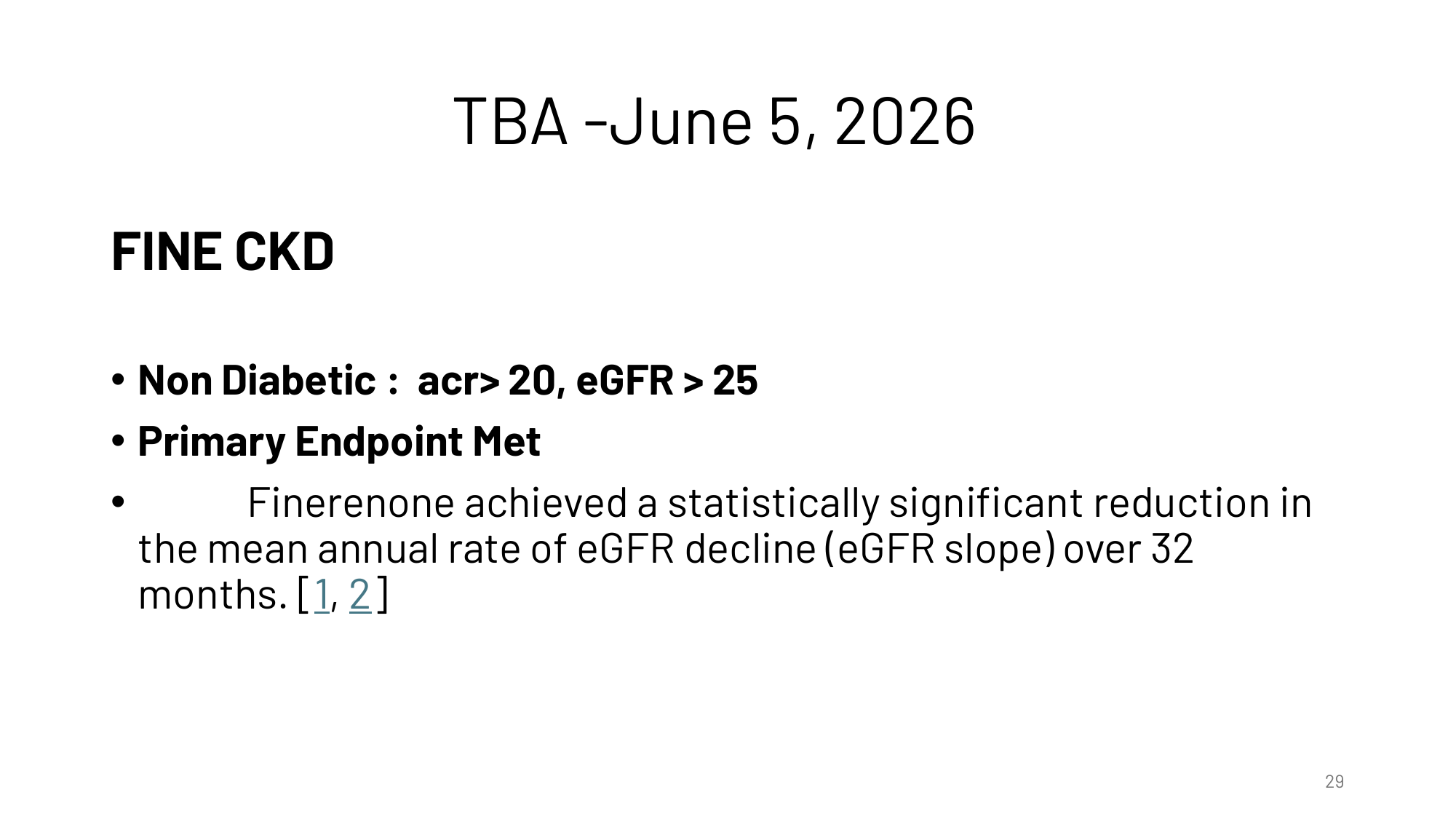

# TBA -June 5, 2026
FINE CKD

Non Diabetic :  acr> 20, eGFR > 25
Primary Endpoint Met
 	Finerenone achieved a statistically significant reduction in the mean annual rate of eGFR decline (eGFR slope) over 32 months. [1, 2]
29